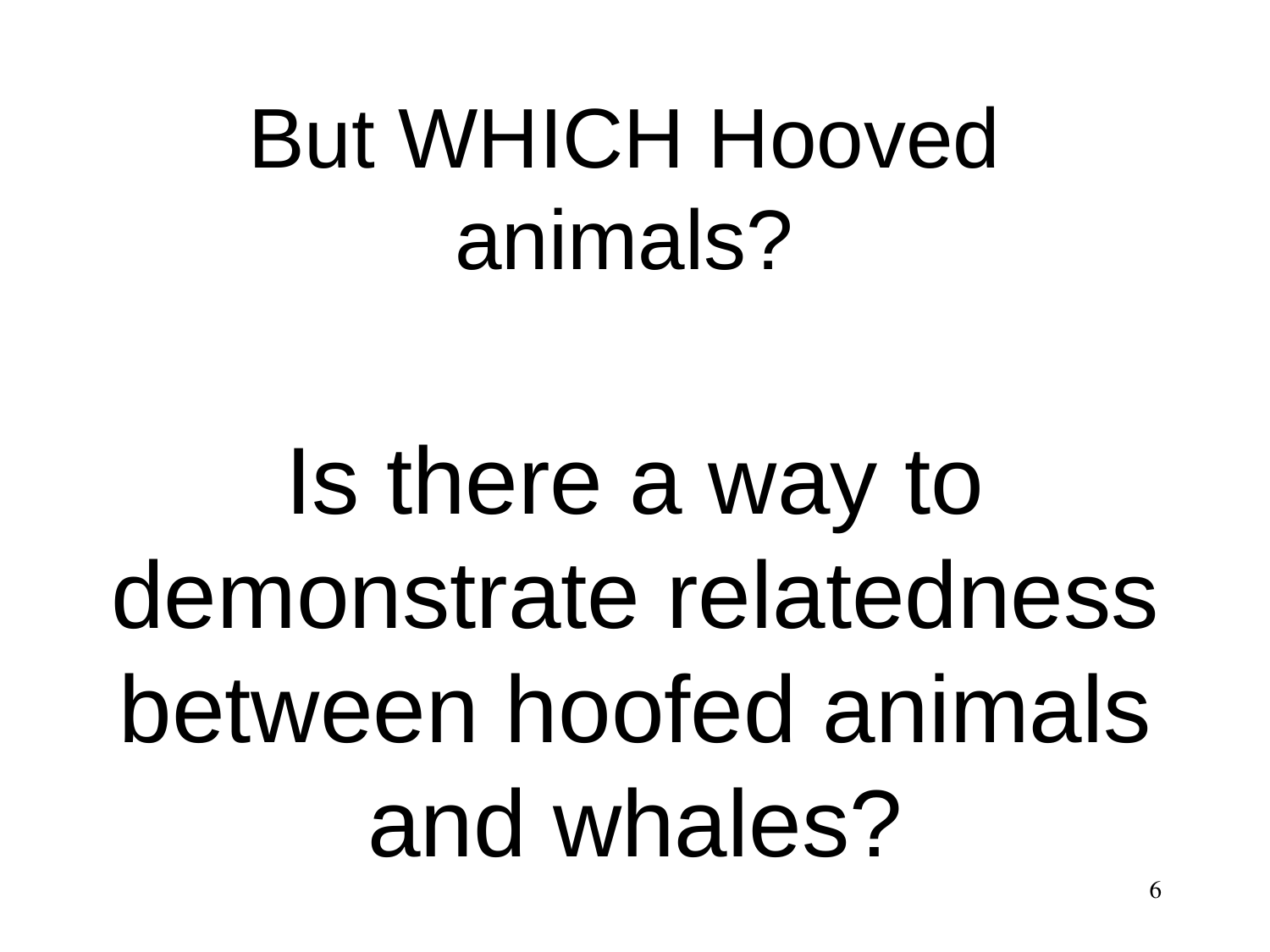

# But WHICH Hooved animals?
Is there a way to demonstrate relatedness between hoofed animals and whales?
6